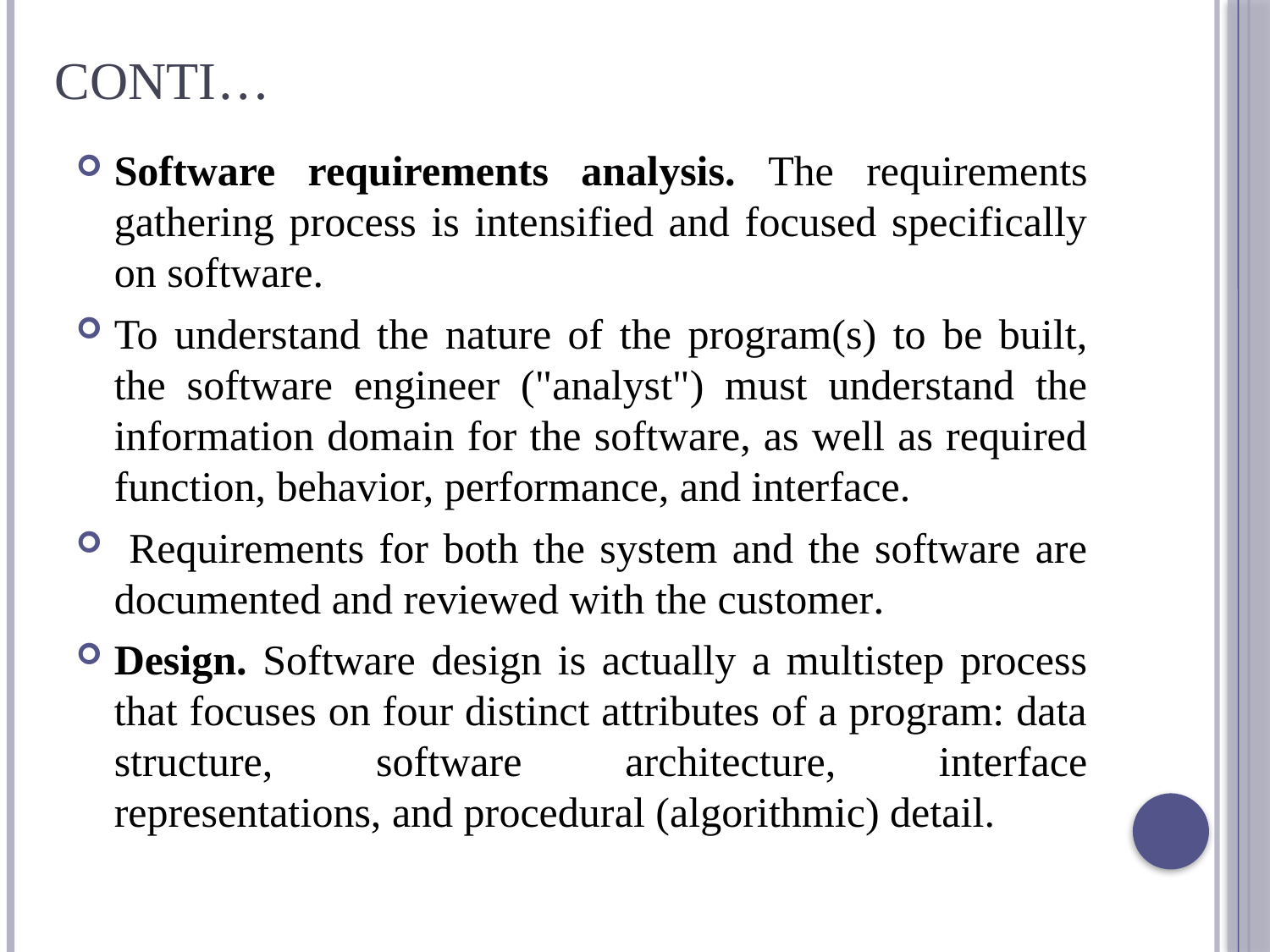

# Conti…
Software requirements analysis. The requirements gathering process is intensified and focused specifically on software.
To understand the nature of the program(s) to be built, the software engineer ("analyst") must understand the information domain for the software, as well as required function, behavior, performance, and interface.
 Requirements for both the system and the software are documented and reviewed with the customer.
Design. Software design is actually a multistep process that focuses on four distinct attributes of a program: data structure, software architecture, interface representations, and procedural (algorithmic) detail.